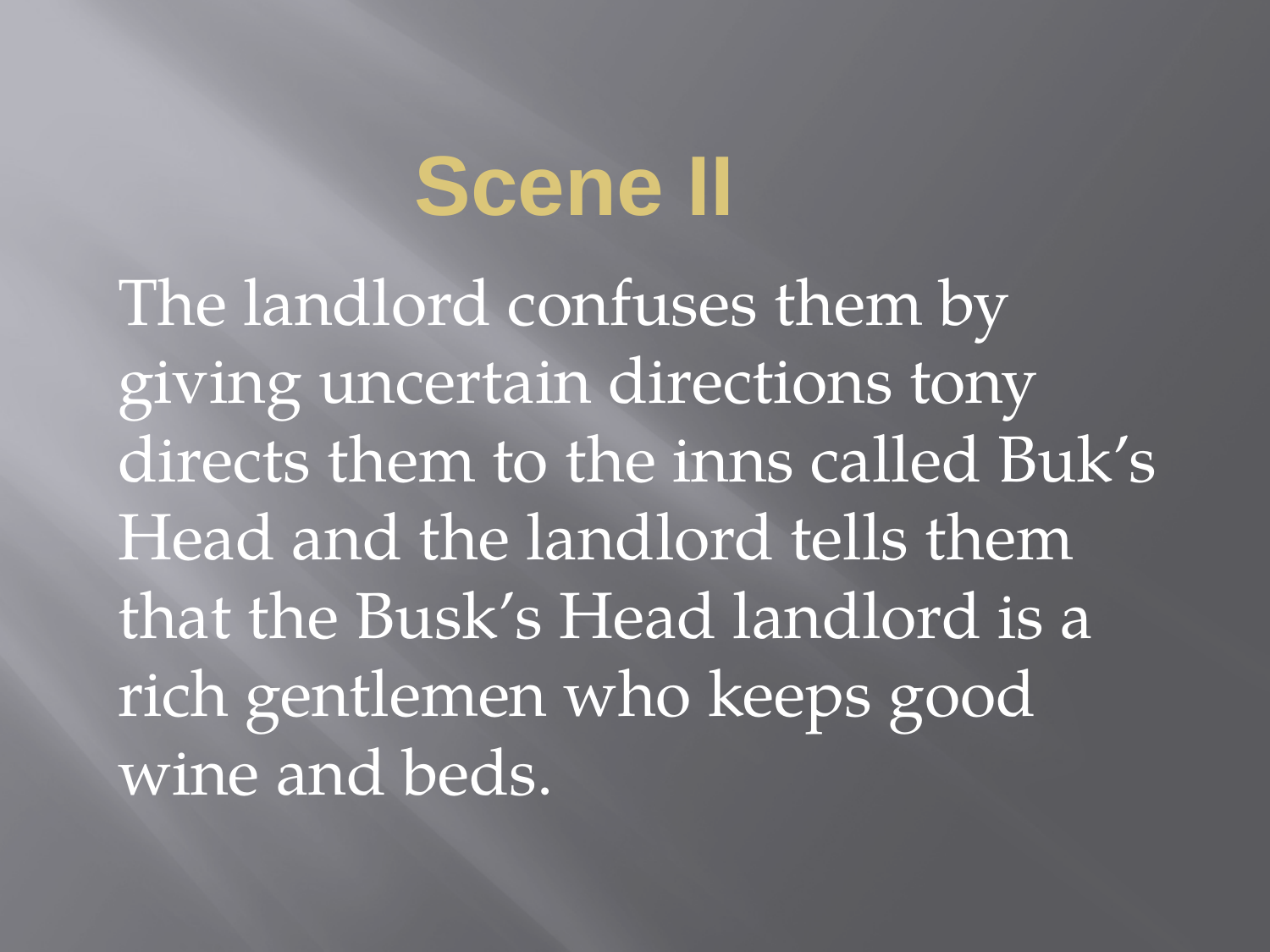

# Scene II
The landlord confuses them by giving uncertain directions tony directs them to the inns called Buk’s Head and the landlord tells them that the Busk’s Head landlord is a rich gentlemen who keeps good wine and beds.